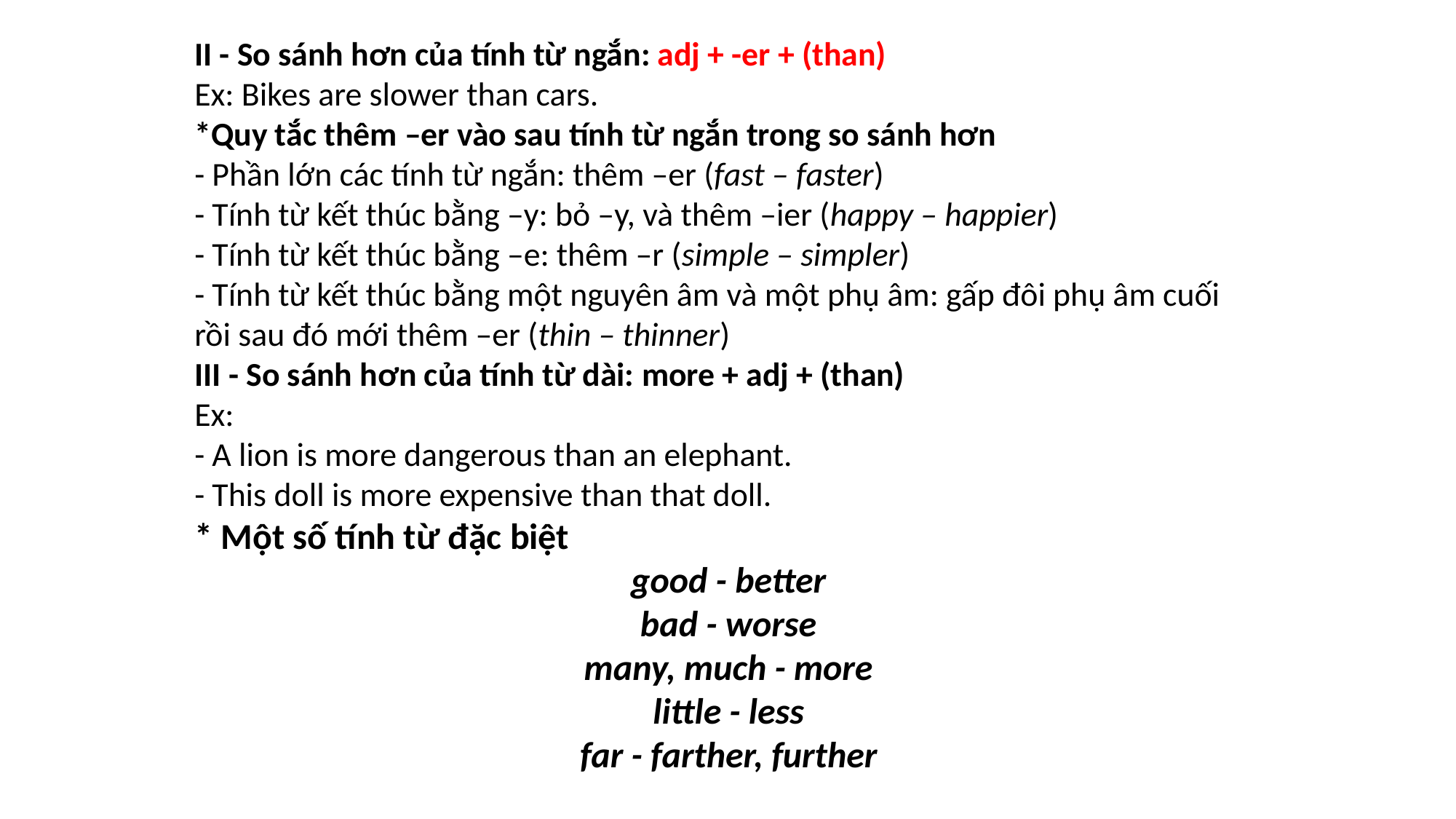

II - So sánh hơn của tính từ ngắn: adj + -er + (than)
Ex: Bikes are slower than cars.
*Quy tắc thêm –er vào sau tính từ ngắn trong so sánh hơn
- Phần lớn các tính từ ngắn: thêm –er (fast – faster)
- Tính từ kết thúc bằng –y: bỏ –y, và thêm –ier (happy – happier)
- Tính từ kết thúc bằng –e: thêm –r (simple – simpler)
- Tính từ kết thúc bằng một nguyên âm và một phụ âm: gấp đôi phụ âm cuối rồi sau đó mới thêm –er (thin – thinner)
III - So sánh hơn của tính từ dài: more + adj + (than)
Ex: 
- A lion is more dangerous than an elephant. 
- This doll is more expensive than that doll.
* Một số tính từ đặc biệt
good - better
bad - worse
many, much - more
little - less
far - farther, further